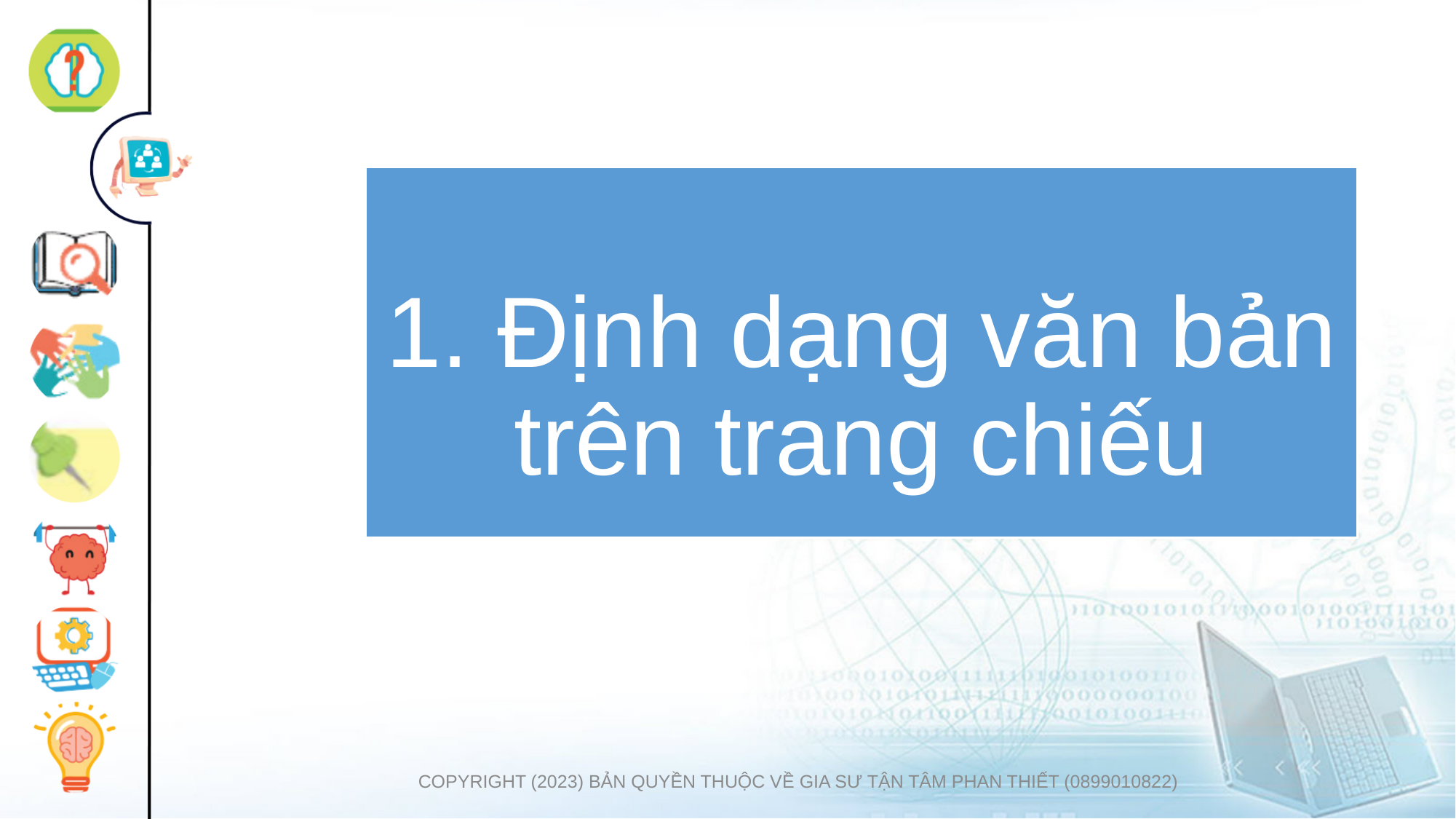

1. Định dạng văn bản trên trang chiếu
COPYRIGHT (2023) BẢN QUYỀN THUỘC VỀ GIA SƯ TẬN TÂM PHAN THIẾT (0899010822)